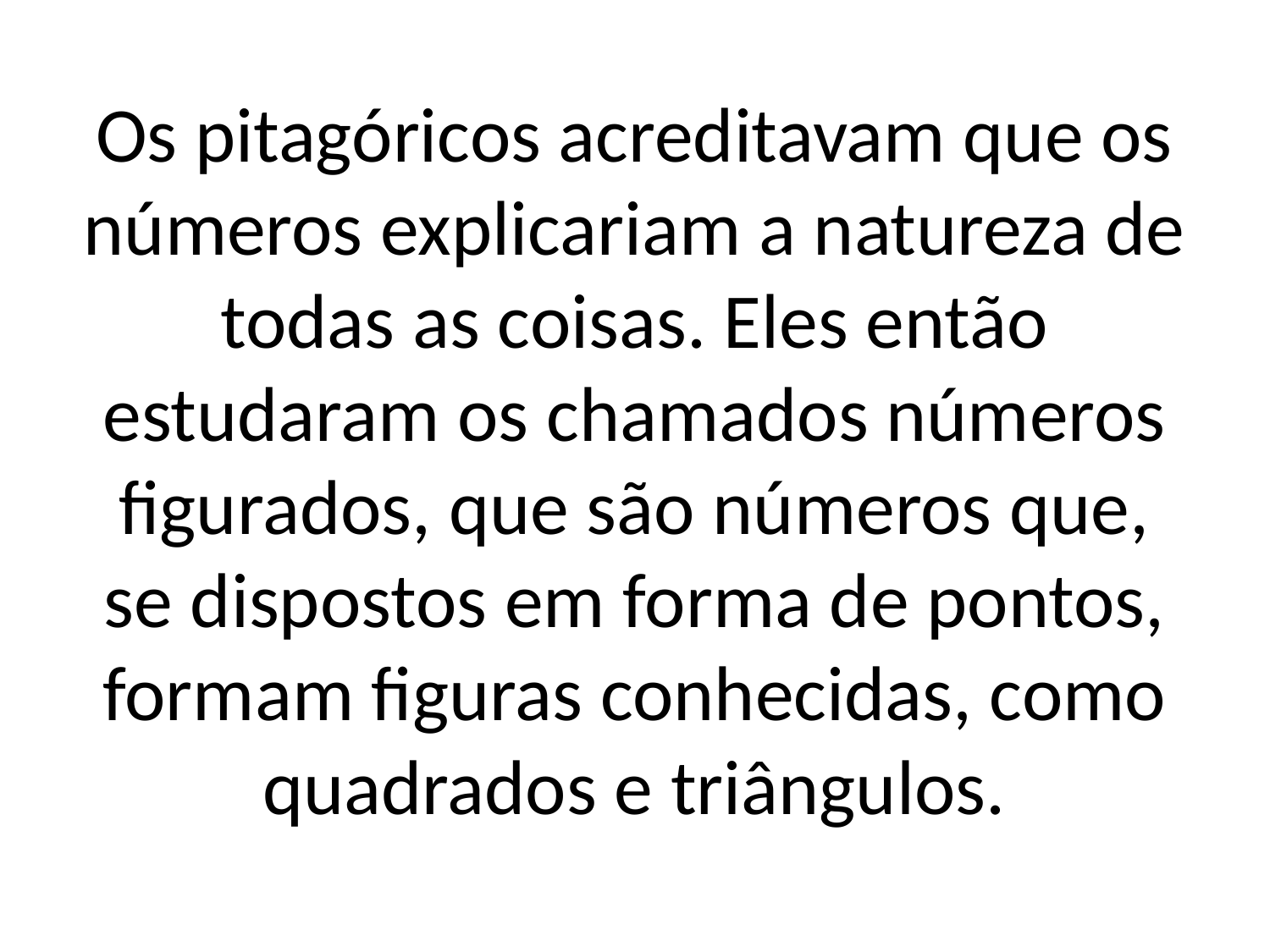

# Os pitagóricos acreditavam que os números explicariam a natureza de todas as coisas. Eles então estudaram os chamados números figurados, que são números que, se dispostos em forma de pontos, formam figuras conhecidas, como quadrados e triângulos.